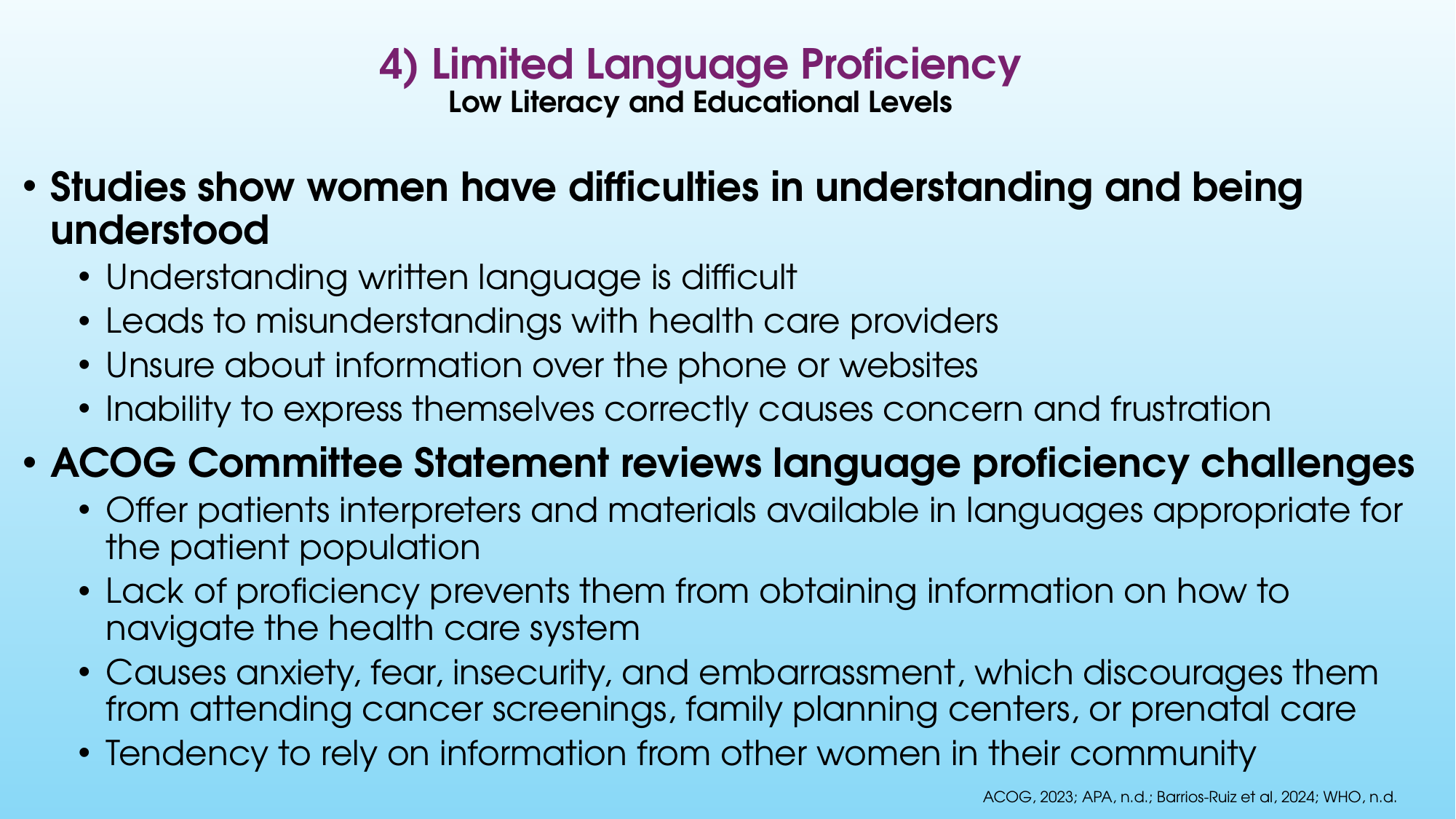

# 4) Limited Language Proficiency Low Literacy and Educational Levels
Studies show women have difficulties in understanding and being understood
Understanding written language is difficult
Leads to misunderstandings with health care providers
Unsure about information over the phone or websites
Inability to express themselves correctly causes concern and frustration
ACOG Committee Statement reviews language proficiency challenges
Offer patients interpreters and materials available in languages appropriate for the patient population
Lack of proficiency prevents them from obtaining information on how to navigate the health care system
Causes anxiety, fear, insecurity, and embarrassment, which discourages them from attending cancer screenings, family planning centers, or prenatal care
Tendency to rely on information from other women in their community

ACOG, 2023; APA, n.d.; Barrios-Ruiz et al, 2024; WHO, n.d.